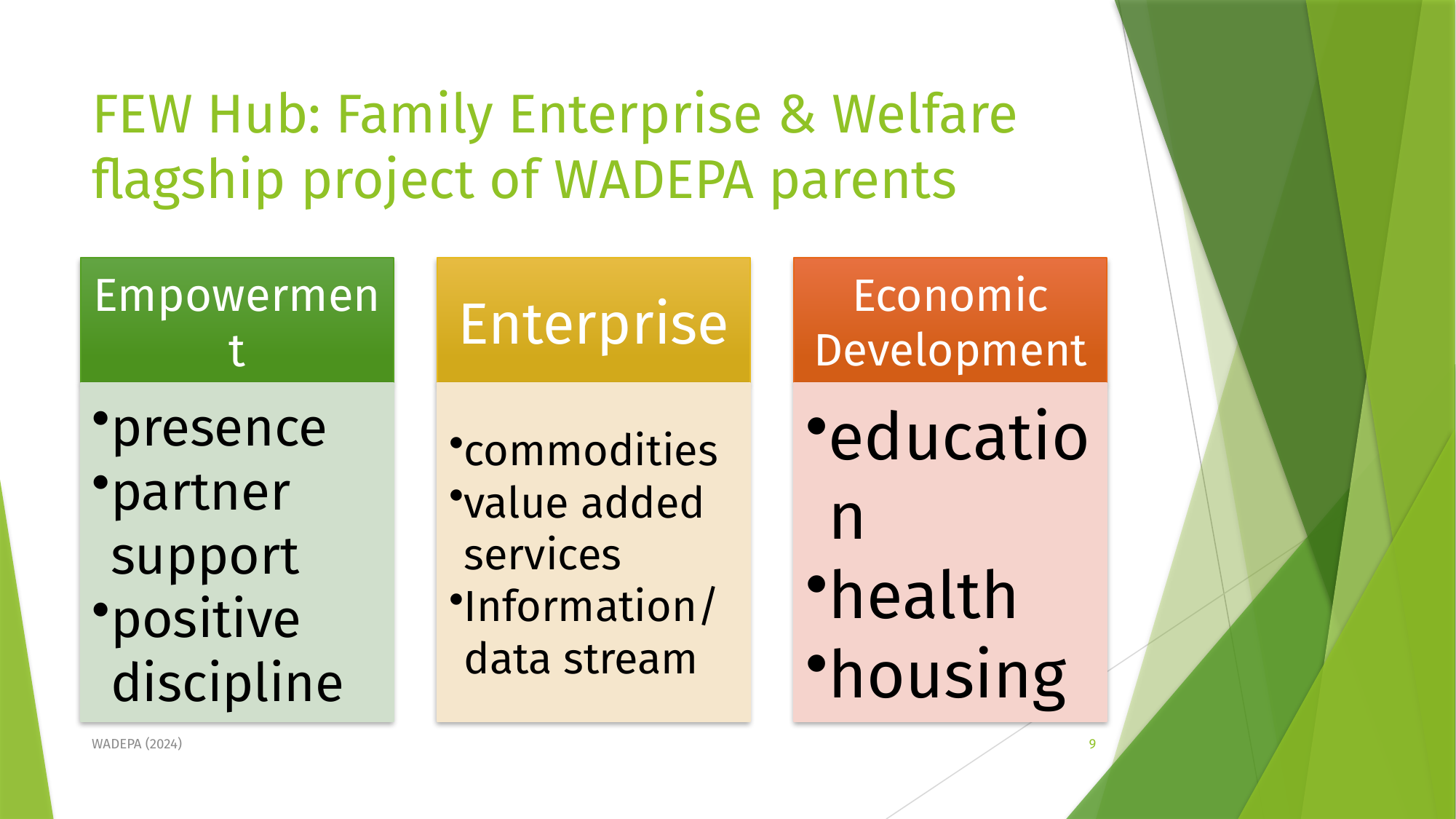

# FEW Hub: Family Enterprise & Welfare flagship project of WADEPA parents
Empowerment
presence
partner support
Enterprise
commodities
value added services
Economic Development
education
housing
positive discipline
Information/ data stream
health
WADEPA (2024)
9